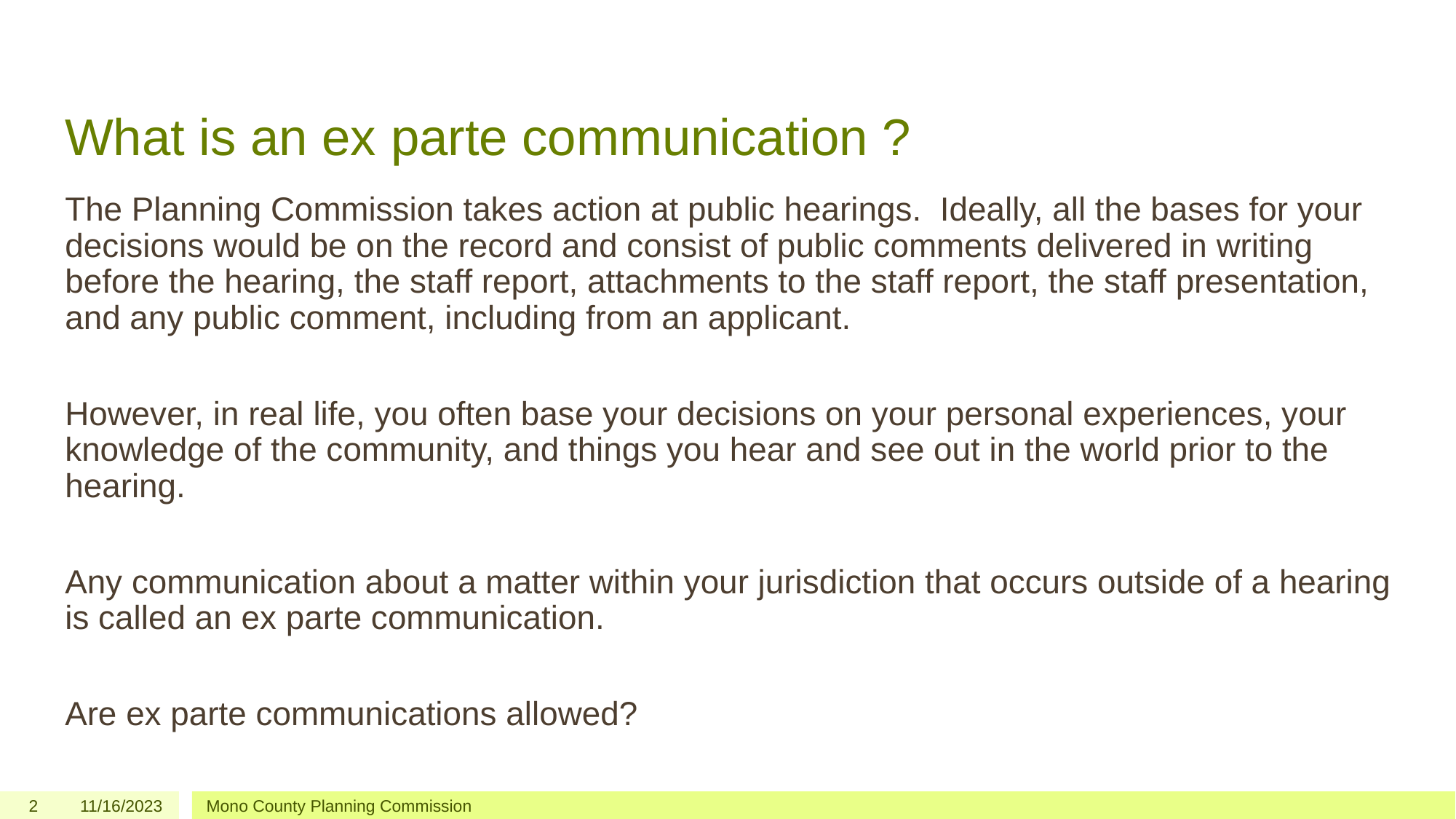

# What is an ex parte communication ?
The Planning Commission takes action at public hearings.  Ideally, all the bases for your decisions would be on the record and consist of public comments delivered in writing before the hearing, the staff report, attachments to the staff report, the staff presentation, and any public comment, including from an applicant.

However, in real life, you often base your decisions on your personal experiences, your knowledge of the community, and things you hear and see out in the world prior to the hearing.

Any communication about a matter within your jurisdiction that occurs outside of a hearing is called an ex parte communication.

Are ex parte communications allowed?
2
11/16/2023
Mono County Planning Commission